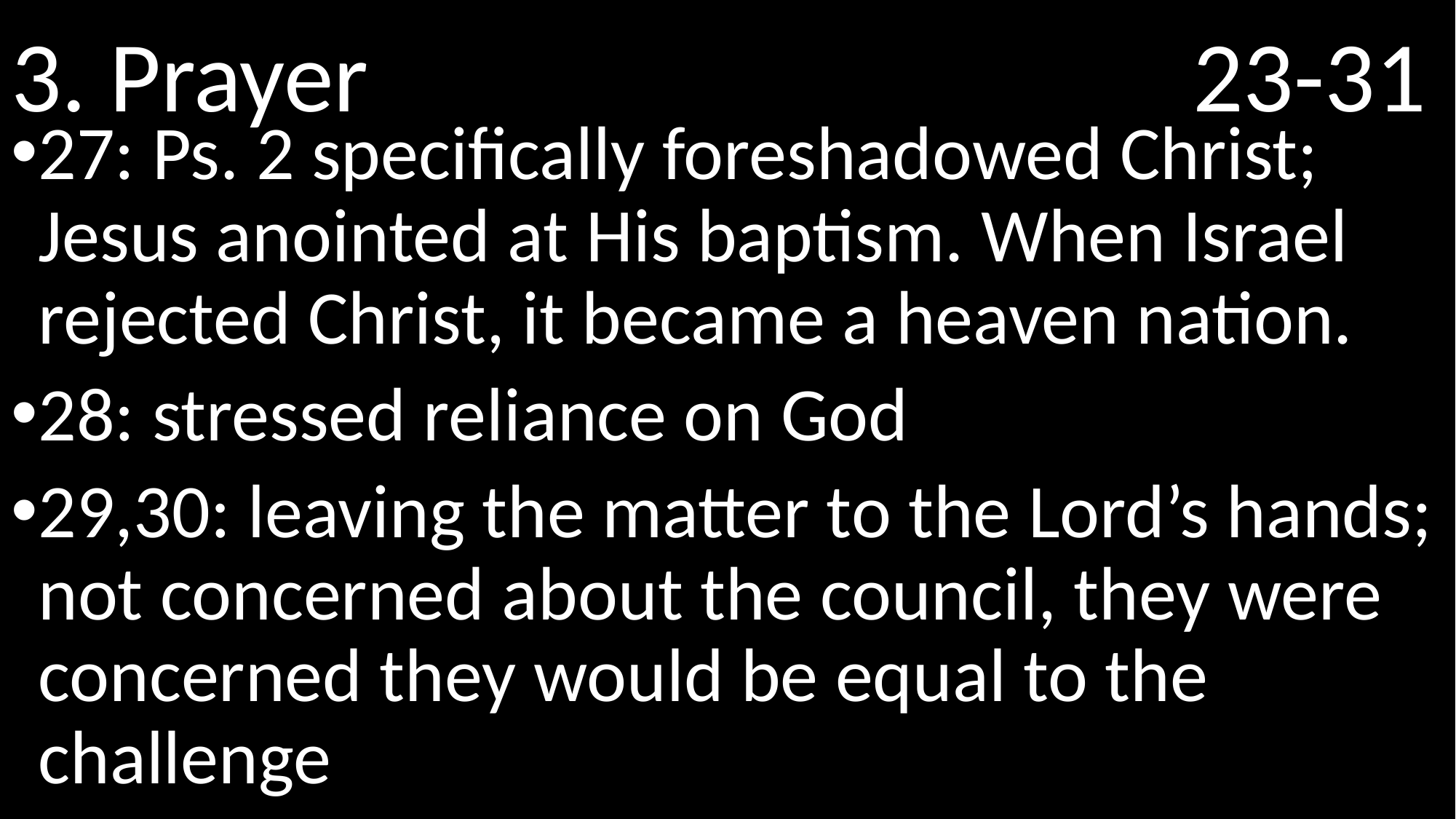

# 3. Prayer							    23-31
27: Ps. 2 specifically foreshadowed Christ; Jesus anointed at His baptism. When Israel rejected Christ, it became a heaven nation.
28: stressed reliance on God
29,30: leaving the matter to the Lord’s hands; not concerned about the council, they were concerned they would be equal to the challenge